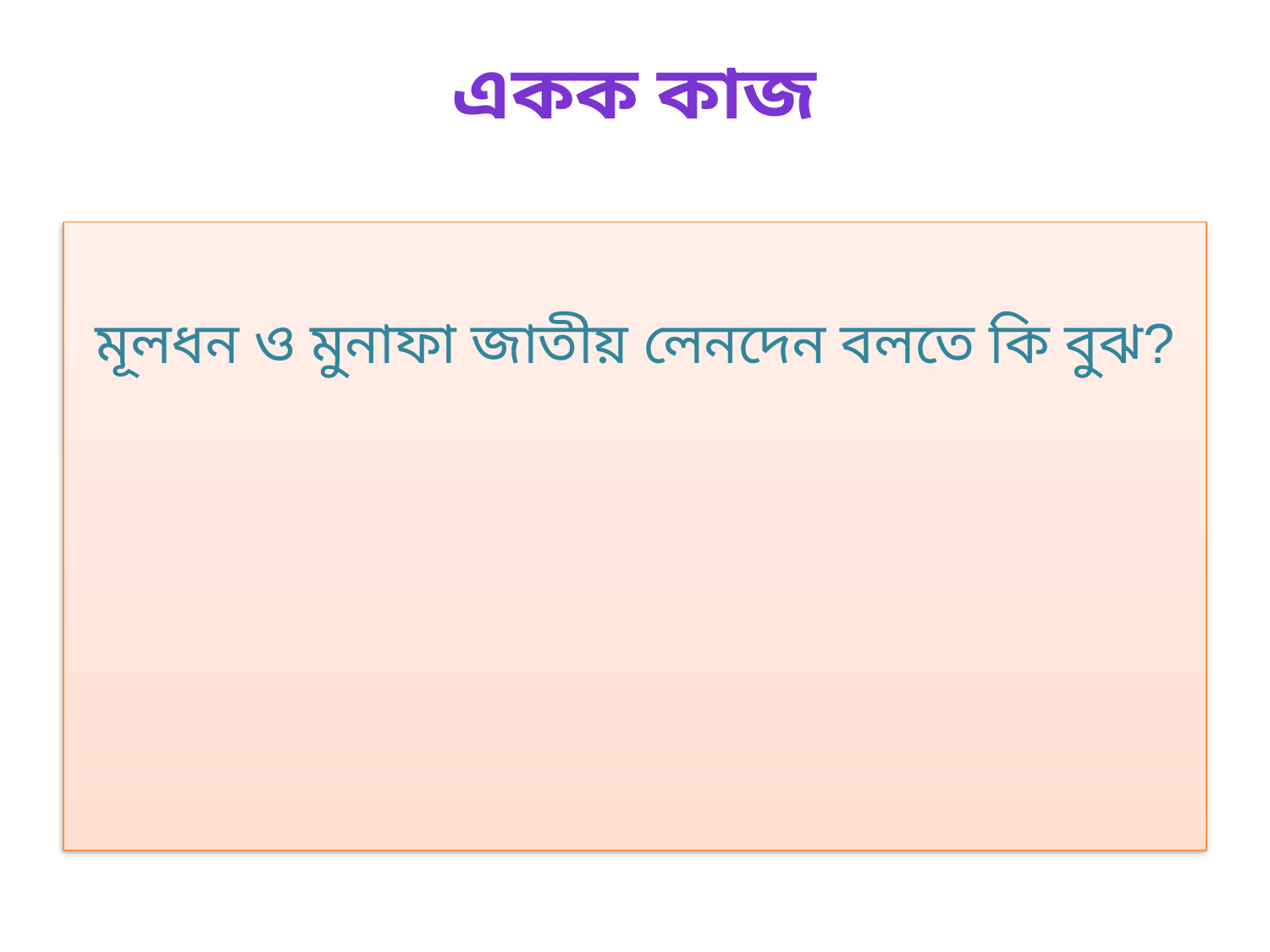

# একক কাজ

মূলধন ও মুনাফা জাতীয় লেনদেন বলতে কি বুঝ?